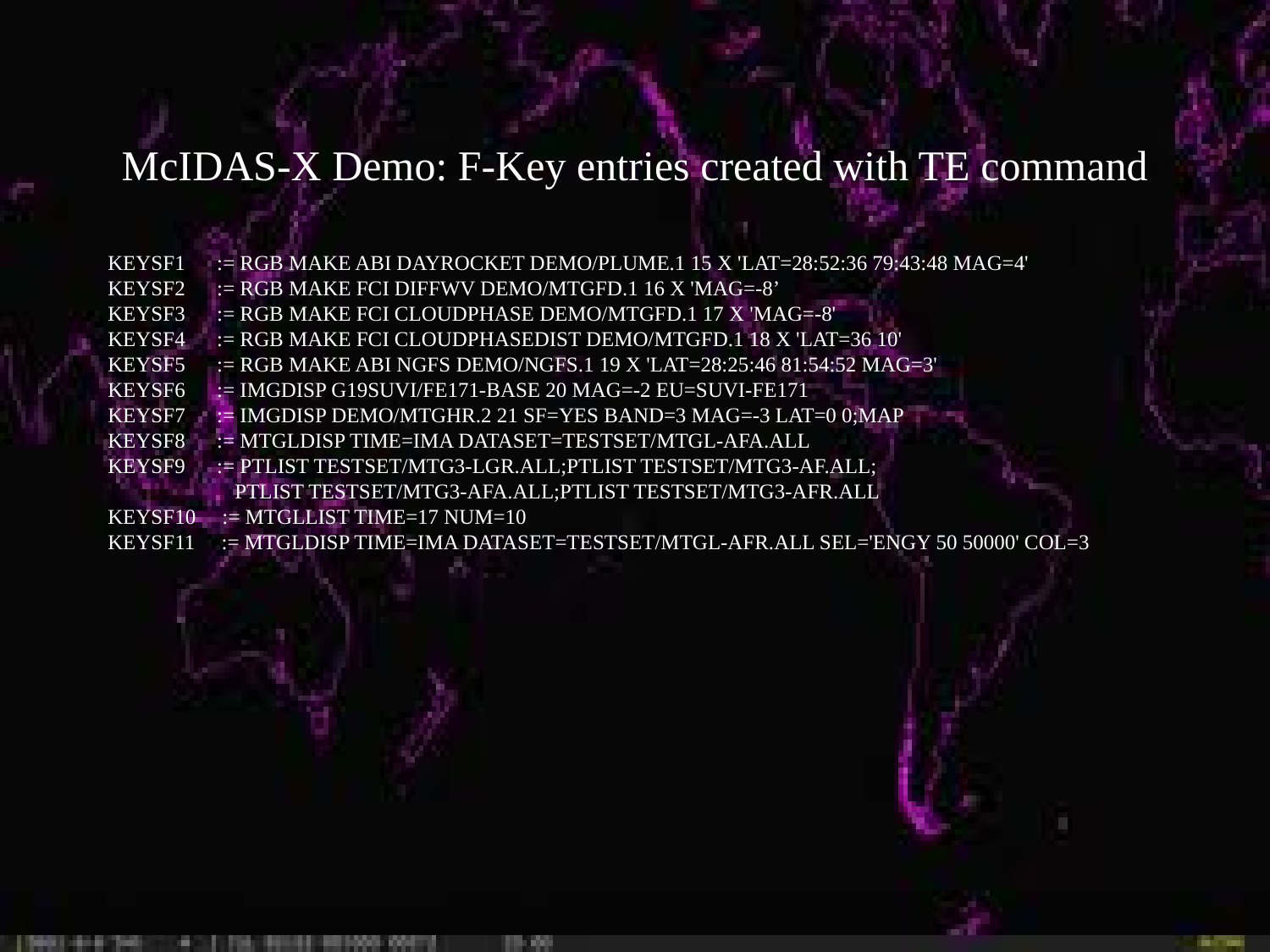

McIDAS-X Demo: F-Key entries created with TE command
KEYSF1      := RGB MAKE ABI DAYROCKET DEMO/PLUME.1 15 X 'LAT=28:52:36 79:43:48 MAG=4'
KEYSF2      := RGB MAKE FCI DIFFWV DEMO/MTGFD.1 16 X 'MAG=-8’
KEYSF3      := RGB MAKE FCI CLOUDPHASE DEMO/MTGFD.1 17 X 'MAG=-8'
KEYSF4      := RGB MAKE FCI CLOUDPHASEDIST DEMO/MTGFD.1 18 X 'LAT=36 10'
KEYSF5      := RGB MAKE ABI NGFS DEMO/NGFS.1 19 X 'LAT=28:25:46 81:54:52 MAG=3'
KEYSF6      := IMGDISP G19SUVI/FE171-BASE 20 MAG=-2 EU=SUVI-FE171
KEYSF7      := IMGDISP DEMO/MTGHR.2 21 SF=YES BAND=3 MAG=-3 LAT=0 0;MAP
KEYSF8      := MTGLDISP TIME=IMA DATASET=TESTSET/MTGL-AFA.ALL
KEYSF9      := PTLIST TESTSET/MTG3-LGR.ALL;PTLIST TESTSET/MTG3-AF.ALL;
	PTLIST TESTSET/MTG3-AFA.ALL;PTLIST TESTSET/MTG3-AFR.ALL
KEYSF10     := MTGLLIST TIME=17 NUM=10
KEYSF11     := MTGLDISP TIME=IMA DATASET=TESTSET/MTGL-AFR.ALL SEL='ENGY 50 50000' COL=3